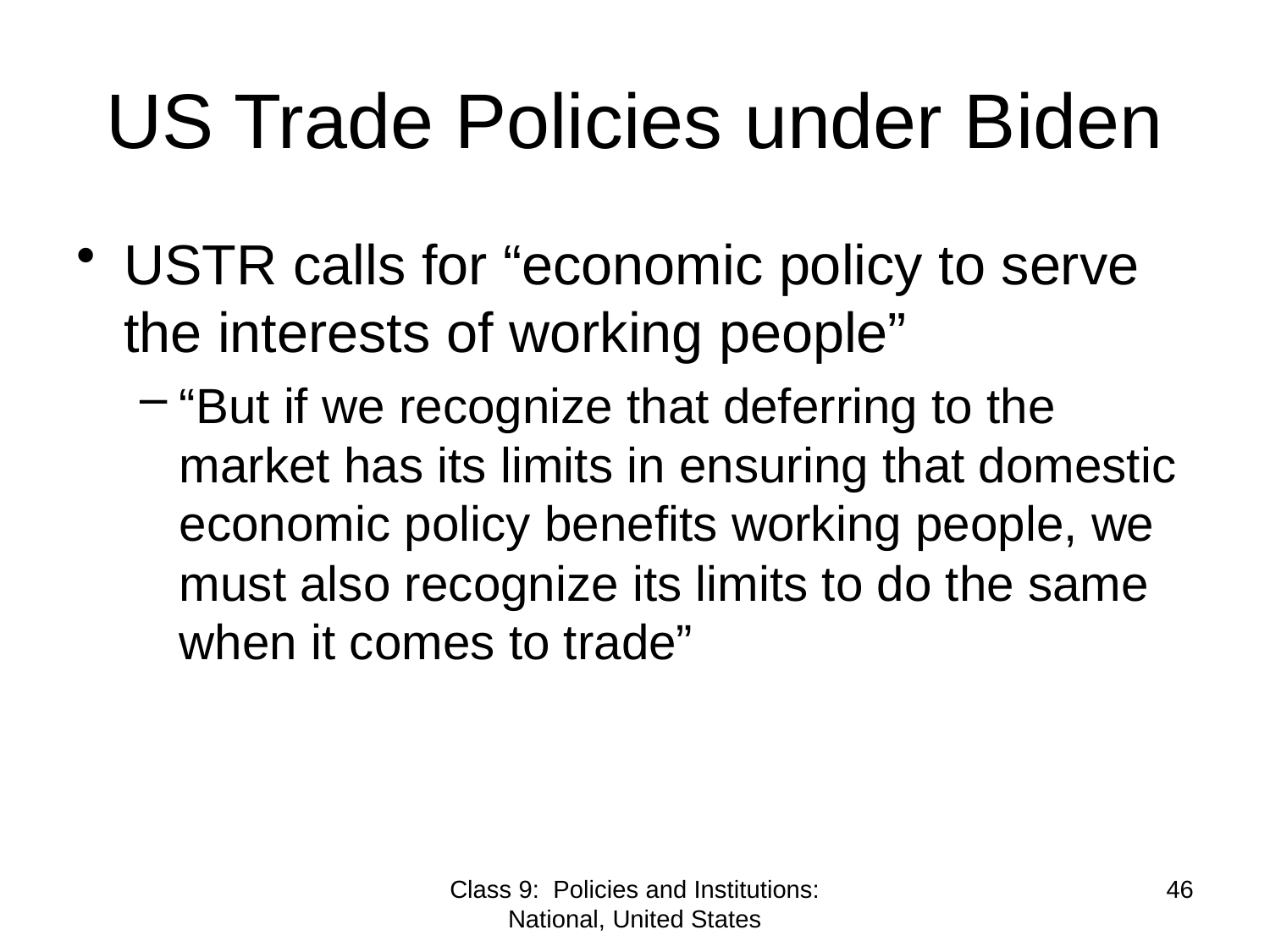

# US Trade Policies under Biden
USTR calls for “economic policy to serve the interests of working people”
“But if we recognize that deferring to the market has its limits in ensuring that domestic economic policy benefits working people, we must also recognize its limits to do the same when it comes to trade”
Class 9:  Policies and Institutions: National, United States
46